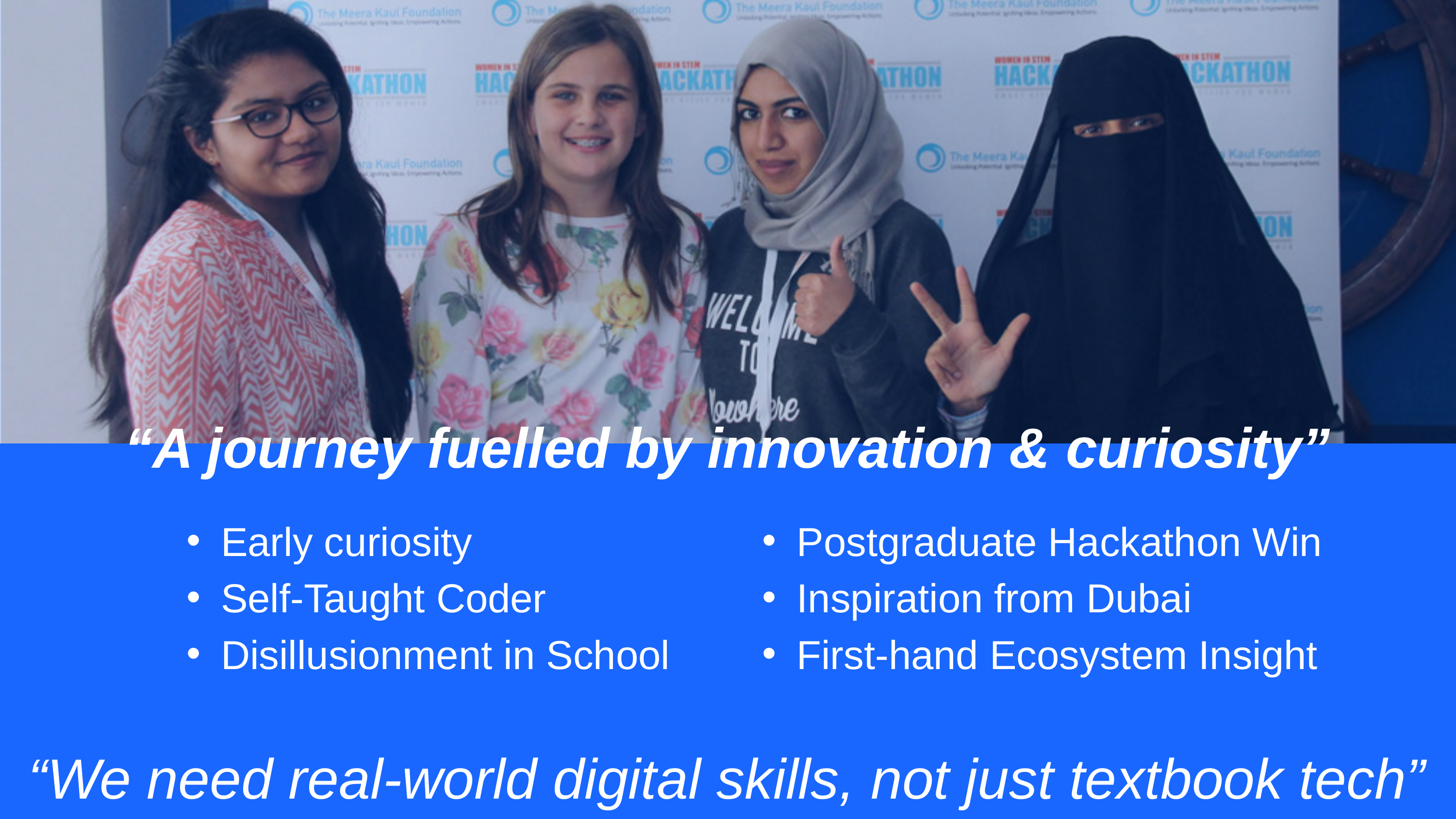

“A journey fuelled by innovation & curiosity”
Early curiosity
Self-Taught Coder
Disillusionment in School
Postgraduate Hackathon Win
Inspiration from Dubai
First-hand Ecosystem Insight
“We need real-world digital skills, not just textbook tech”